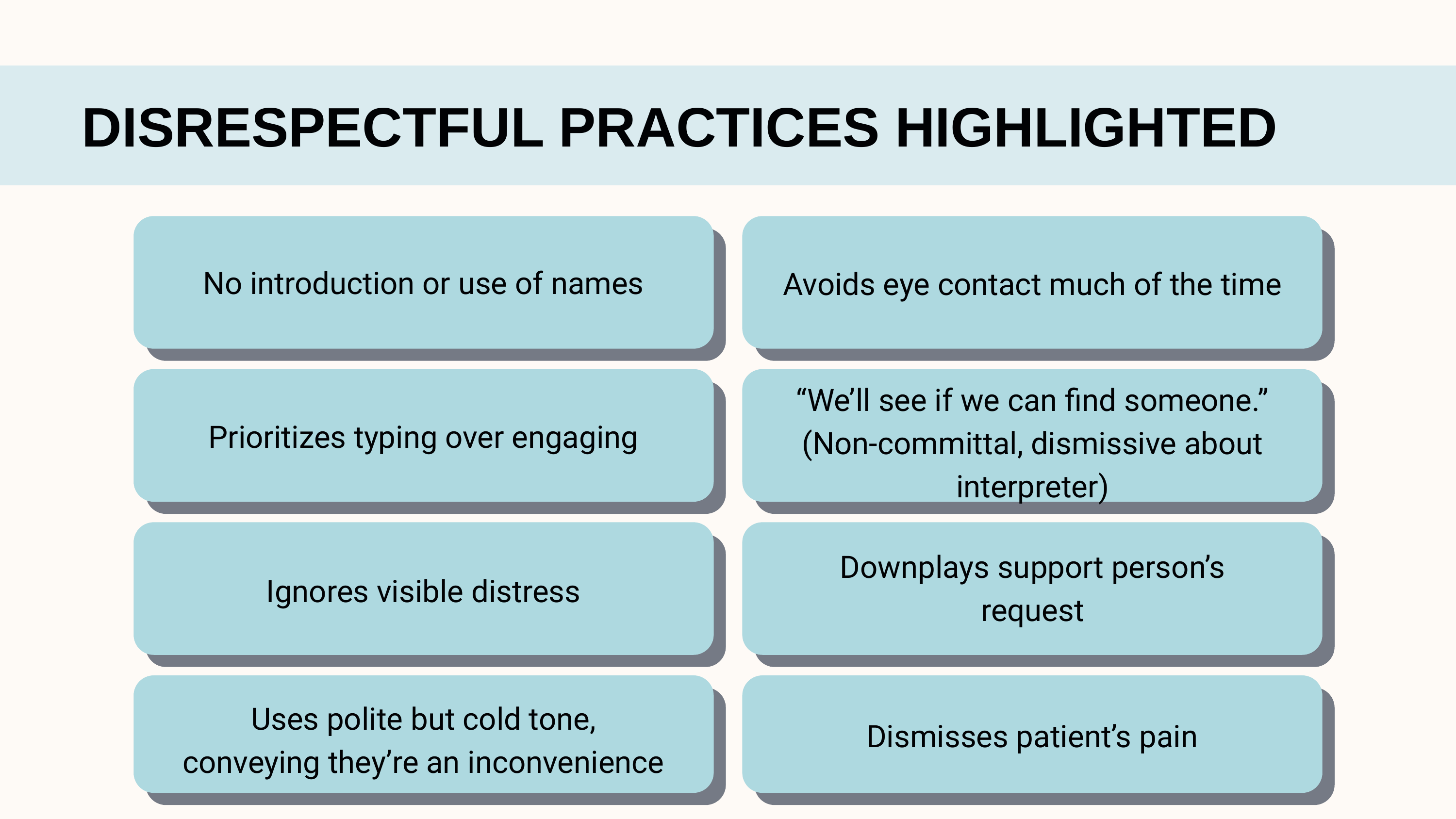

DISRESPECTFUL PRACTICES HIGHLIGHTED

No introduction or use of names

Avoids eye contact much of the time

Prioritizes typing over engaging

“We’ll see if we can find someone.” (Non-committal, dismissive about interpreter)

Ignores visible distress

Downplays support person’s request

Uses polite but cold tone, conveying they’re an inconvenience

Dismisses patient’s pain